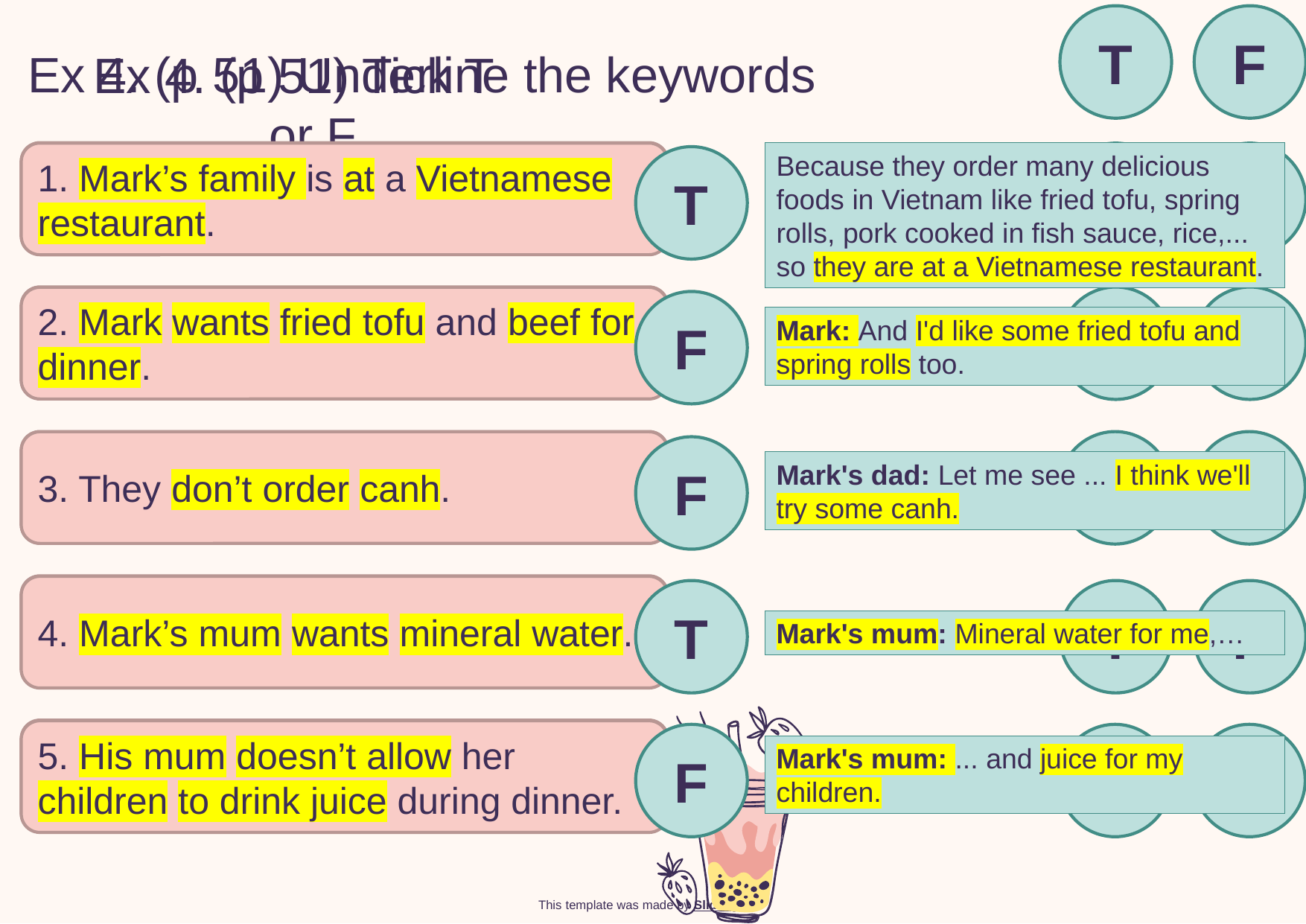

T
F
Ex 4. (p 51) Underline the keywords
Ex 4. (p 51) Tick T or F
1. Mark’s family is at a Vietnamese restaurant.
Because they order many delicious foods in Vietnam like fried tofu, spring rolls, pork cooked in fish sauce, rice,... so they are at a Vietnamese restaurant.
T
F
1. Mark’s family is at a Vietnamese restaurant.
T
2. Mark wants fried tofu and beef for dinner.
T
F
2. Mark wants fried tofu and beef for dinner.
F
Mark: And I'd like some fried tofu and spring rolls too.
3. They don’t order canh.
T
F
3. They don’t order canh.
F
Mark's dad: Let me see ... I think we'll try some canh.
4. Mark’s mum wants mineral water.
4. Mark’s mum wants mineral water.
T
T
F
Mark's mum: Mineral water for me,…

5. His mum doesn’t allow her children to drink juice during dinner.
5. His mum doesn’t allow her children to drink juice during dinner.
F
T
F
Mark's mum: ... and juice for my children.